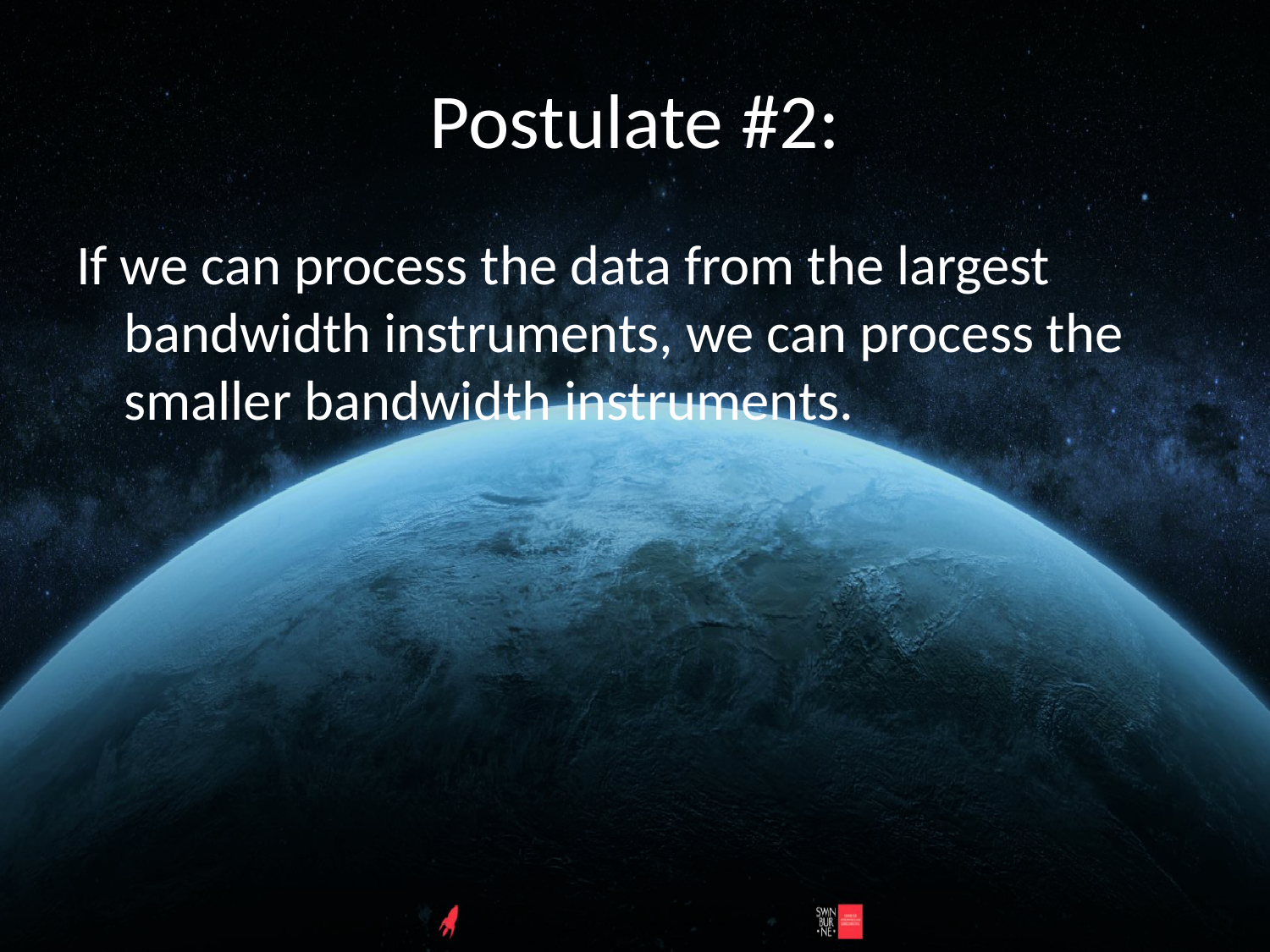

# Postulate #2:
If we can process the data from the largest bandwidth instruments, we can process the smaller bandwidth instruments.